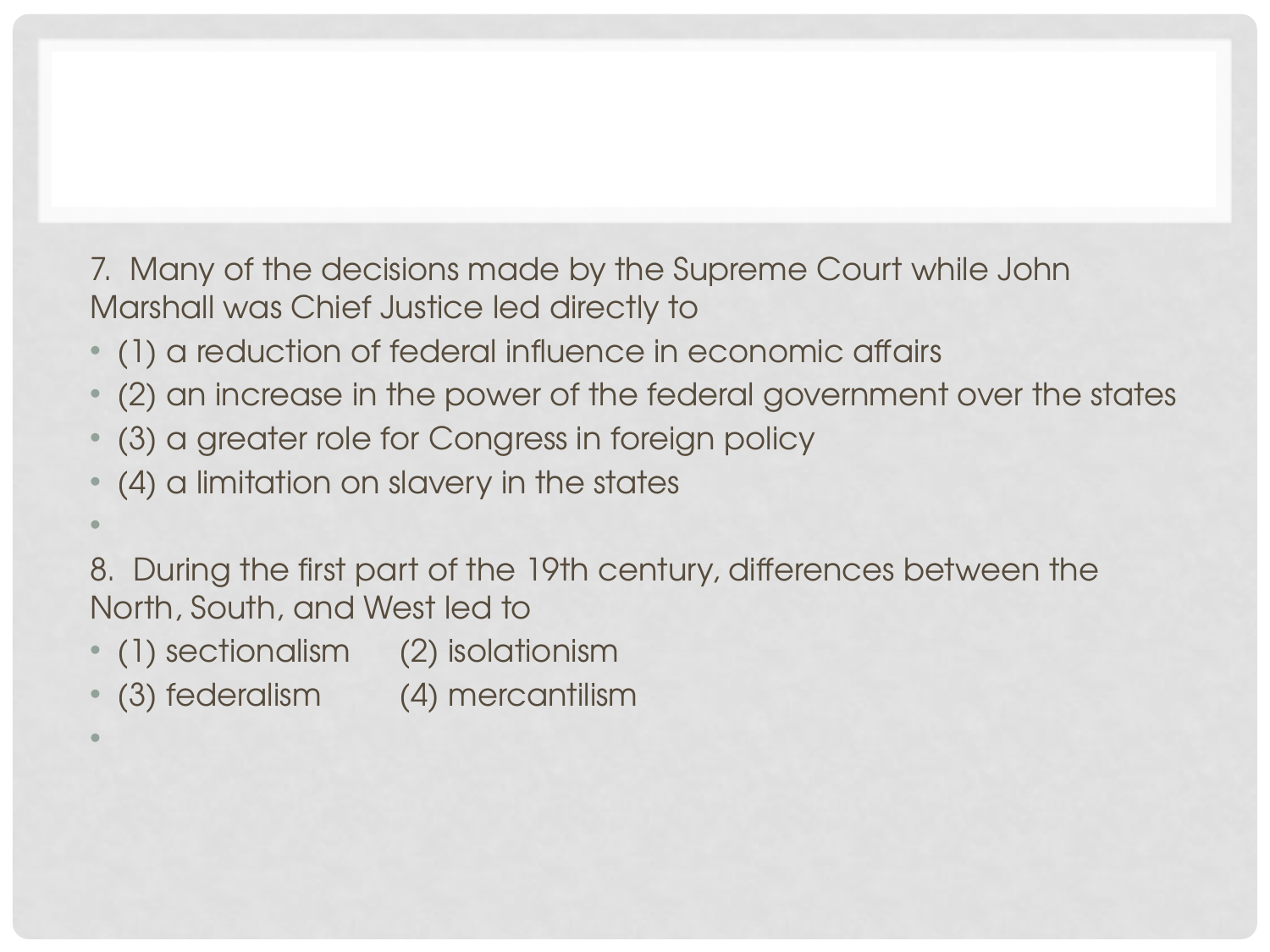

#
7.  Many of the decisions made by the Supreme Court while John Marshall was Chief Justice led directly to
(1) a reduction of federal influence in economic affairs
(2) an increase in the power of the federal government over the states
(3) a greater role for Congress in foreign policy
(4) a limitation on slavery in the states

8.  During the first part of the 19th century, differences between the North, South, and West led to
(1) sectionalism 				(2) isolationism
(3) federalism				(4) mercantilism